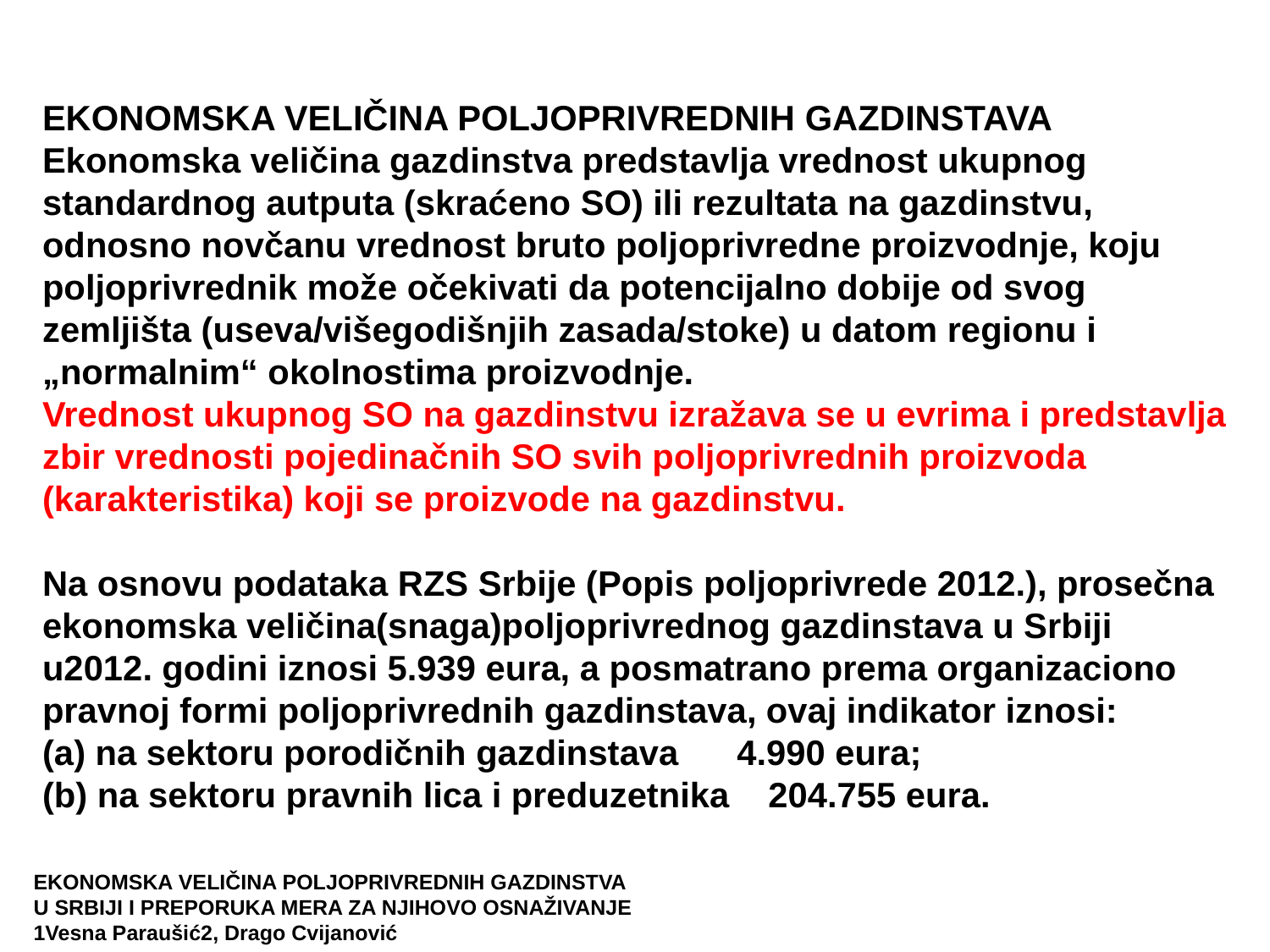

EKONOMSKA VELIČINA POLJOPRIVREDNIH GAZDINSTAVA
Ekonomska veličina gazdinstva predstavlja vrednost ukupnog standardnog autputa (skraćeno SO) ili rezultata na gazdinstvu, odnosno novčanu vrednost bruto poljoprivredne proizvodnje, koju poljoprivrednik može očekivati da potencijalno dobije od svog zemljišta (useva/višegodišnjih zasada/stoke) u datom regionu i „normalnim“ okolnostima proizvodnje.
Vrednost ukupnog SO na gazdinstvu izražava se u evrima i predstavlja zbir vrednosti pojedinačnih SO svih poljoprivrednih proizvoda (karakteristika) koji se proizvode na gazdinstvu.

Na osnovu podataka RZS Srbije (Popis poljoprivrede 2012.), prosečna ekonomska veličina(snaga)poljoprivrednog gazdinstava u Srbiji u2012. godini iznosi 5.939 eura, a posmatrano prema organizaciono pravnoj formi poljoprivrednih gazdinstava, ovaj indikator iznosi:
(a) na sektoru porodičnih gazdinstava      4.990 eura;
(b) na sektoru pravnih lica i preduzetnika    204.755 eura.

EKONOMSKA VELIČINA POLJOPRIVREDNIH GAZDINSTVA
U SRBIJI I PREPORUKA MERA ZA NJIHOVO OSNAŽIVANJE
1Vesna Paraušić2, Drago Cvijanović